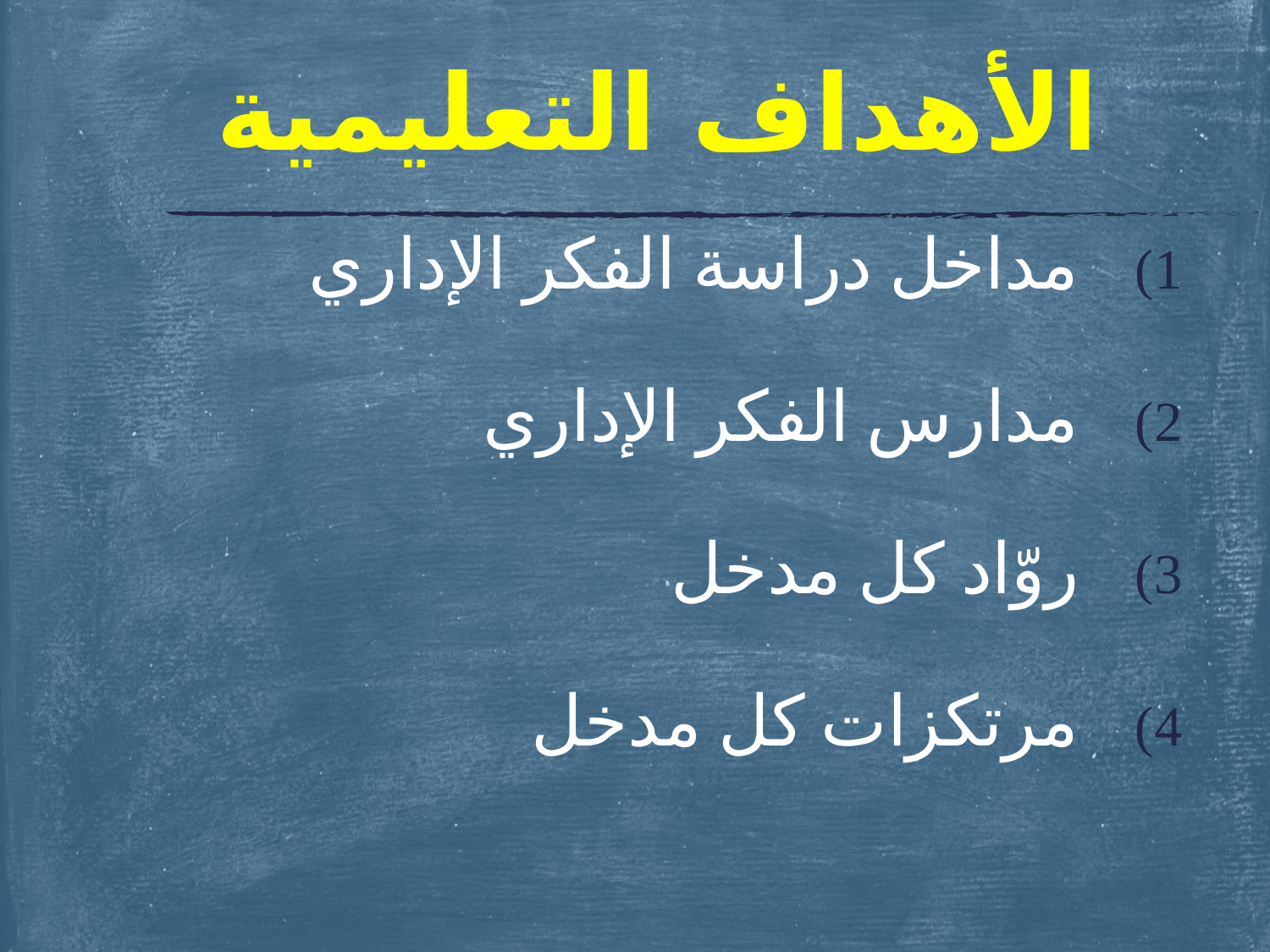

# الأهداف التعليمية
مداخل دراسة الفكر الإداري

مدارس الفكر الإداري

روّاد كل مدخل

مرتكزات كل مدخل